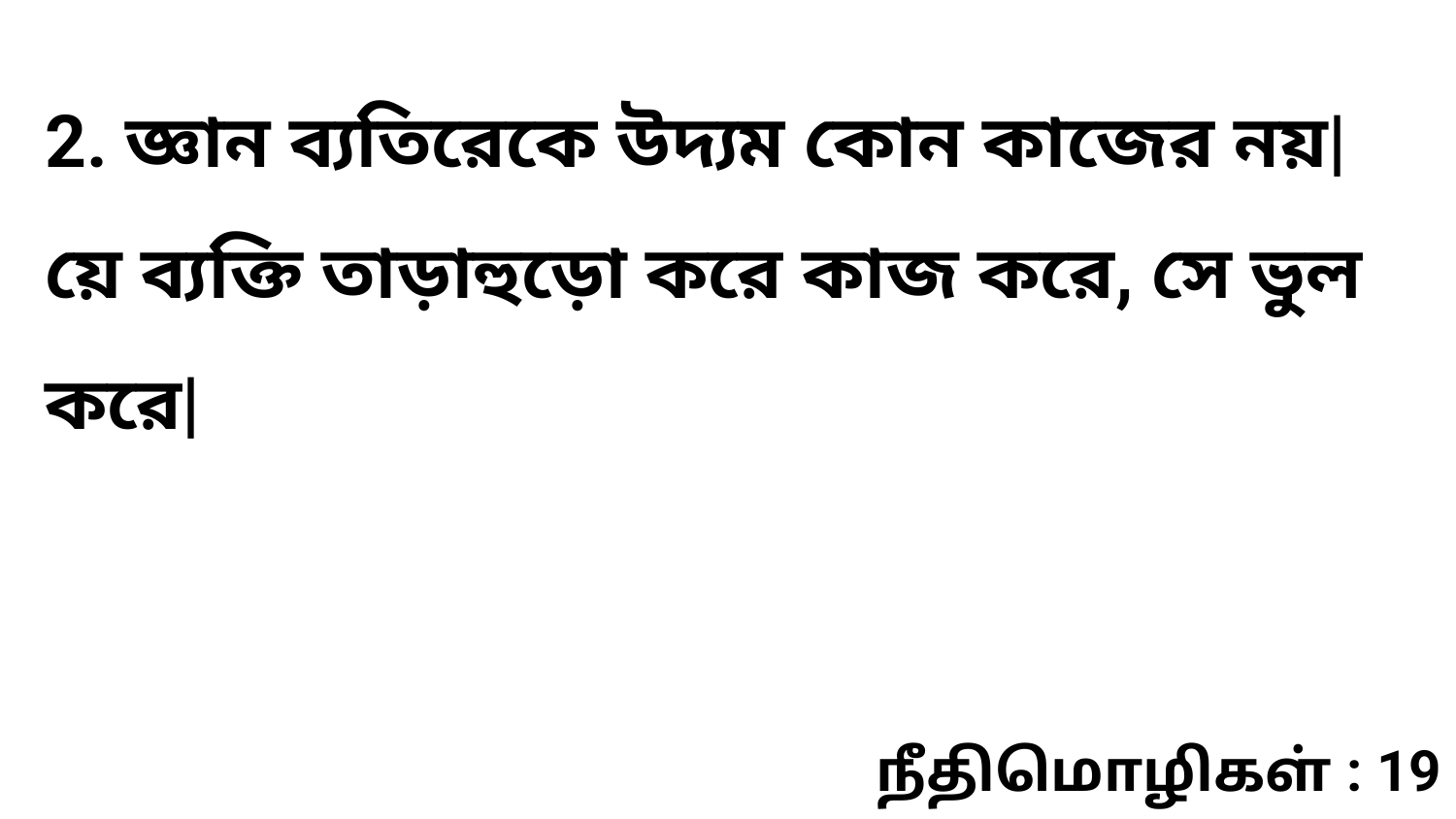

2. জ্ঞান ব্যতিরেকে উদ্যম কোন কাজের নয়| য়ে ব্যক্তি তাড়াহুড়ো করে কাজ করে, সে ভুল করে|
நீதிமொழிகள் : 19